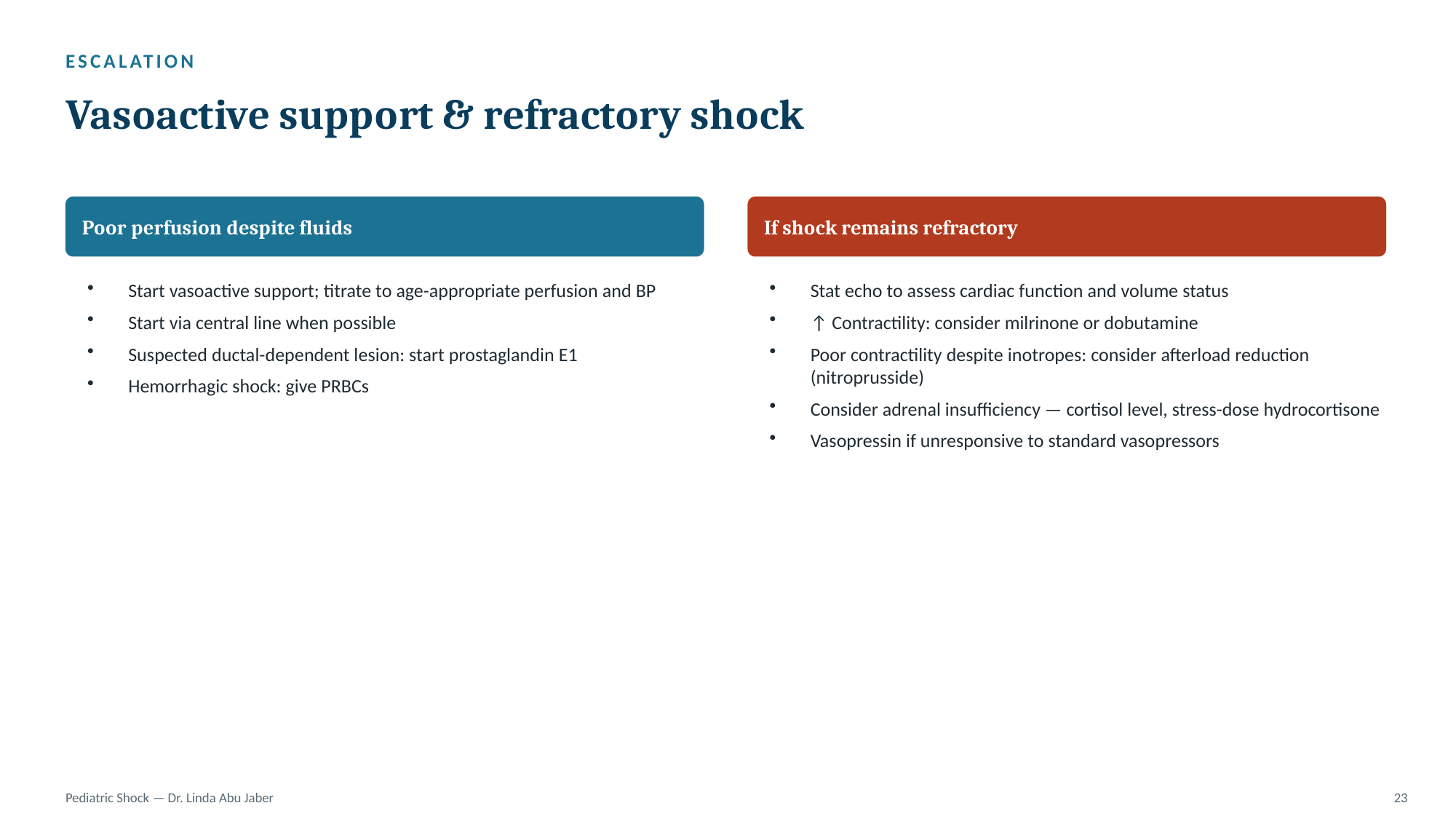

ESCALATION
Vasoactive support & refractory shock

Poor perfusion despite fluids

If shock remains refractory
Start vasoactive support; titrate to age-appropriate perfusion and BP
Start via central line when possible
Suspected ductal-dependent lesion: start prostaglandin E1
Hemorrhagic shock: give PRBCs
Stat echo to assess cardiac function and volume status
↑ Contractility: consider milrinone or dobutamine
Poor contractility despite inotropes: consider afterload reduction (nitroprusside)
Consider adrenal insufficiency — cortisol level, stress-dose hydrocortisone
Vasopressin if unresponsive to standard vasopressors
Pediatric Shock — Dr. Linda Abu Jaber
23